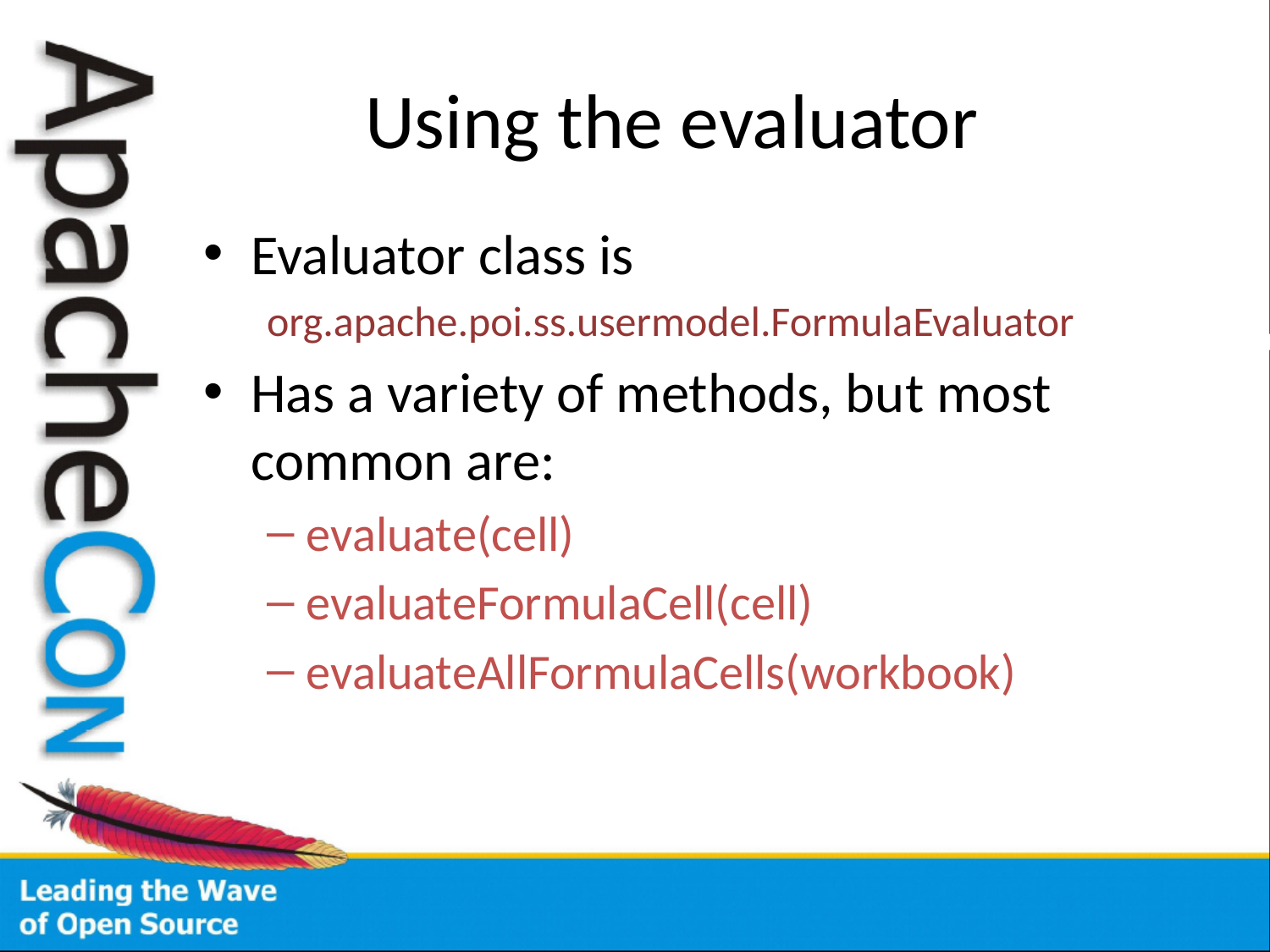

# Using the evaluator
Evaluator class is
org.apache.poi.ss.usermodel.FormulaEvaluator
Has a variety of methods, but most common are:
evaluate(cell)
evaluateFormulaCell(cell)
evaluateAllFormulaCells(workbook)